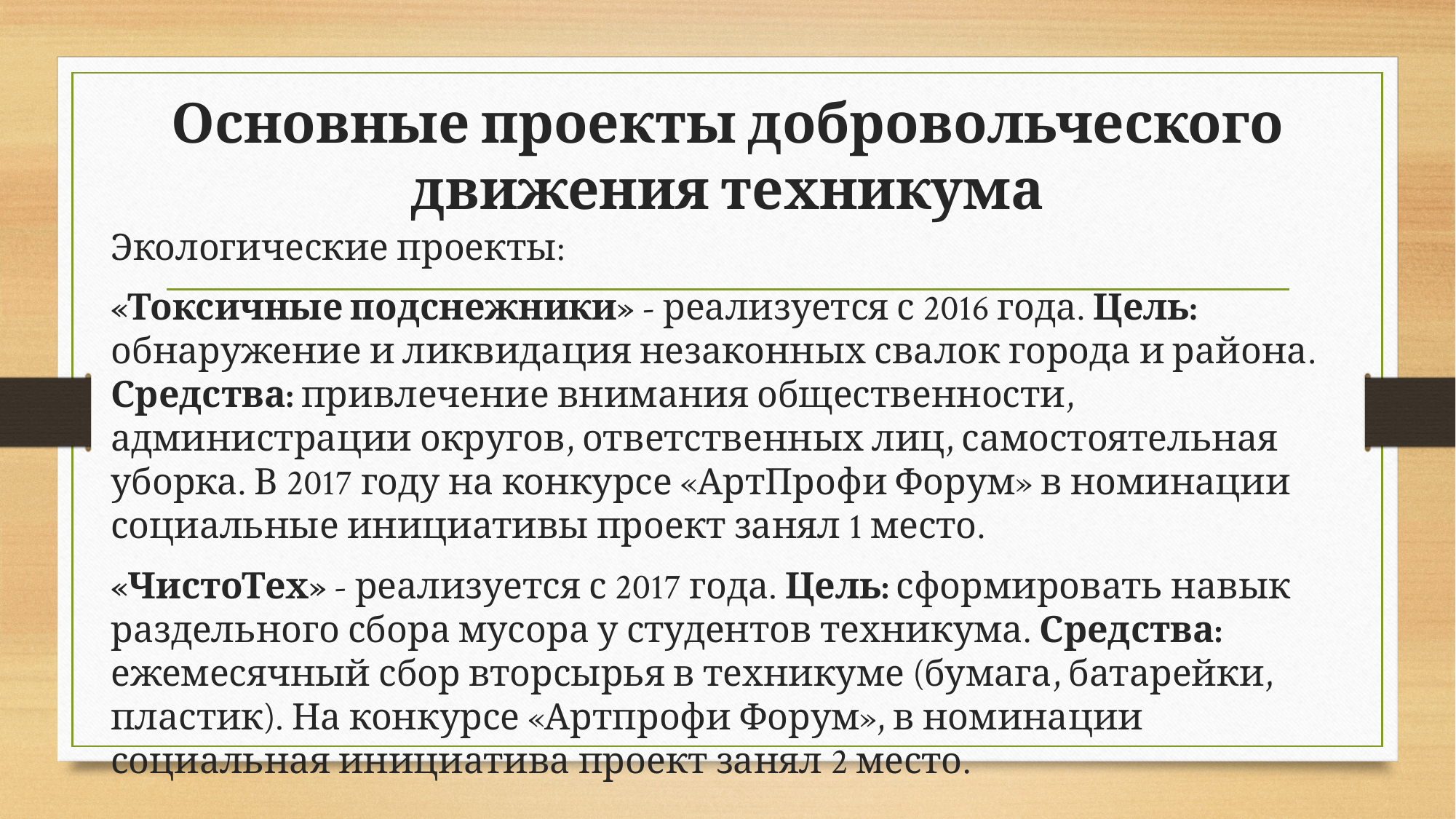

# Основные проекты добровольческого движения техникума
Экологические проекты:
«Токсичные подснежники» - реализуется с 2016 года. Цель: обнаружение и ликвидация незаконных свалок города и района. Средства: привлечение внимания общественности, администрации округов, ответственных лиц, самостоятельная уборка. В 2017 году на конкурсе «АртПрофи Форум» в номинации социальные инициативы проект занял 1 место.
«ЧистоТех» - реализуется с 2017 года. Цель: сформировать навык раздельного сбора мусора у студентов техникума. Средства: ежемесячный сбор вторсырья в техникуме (бумага, батарейки, пластик). На конкурсе «Артпрофи Форум», в номинации социальная инициатива проект занял 2 место.